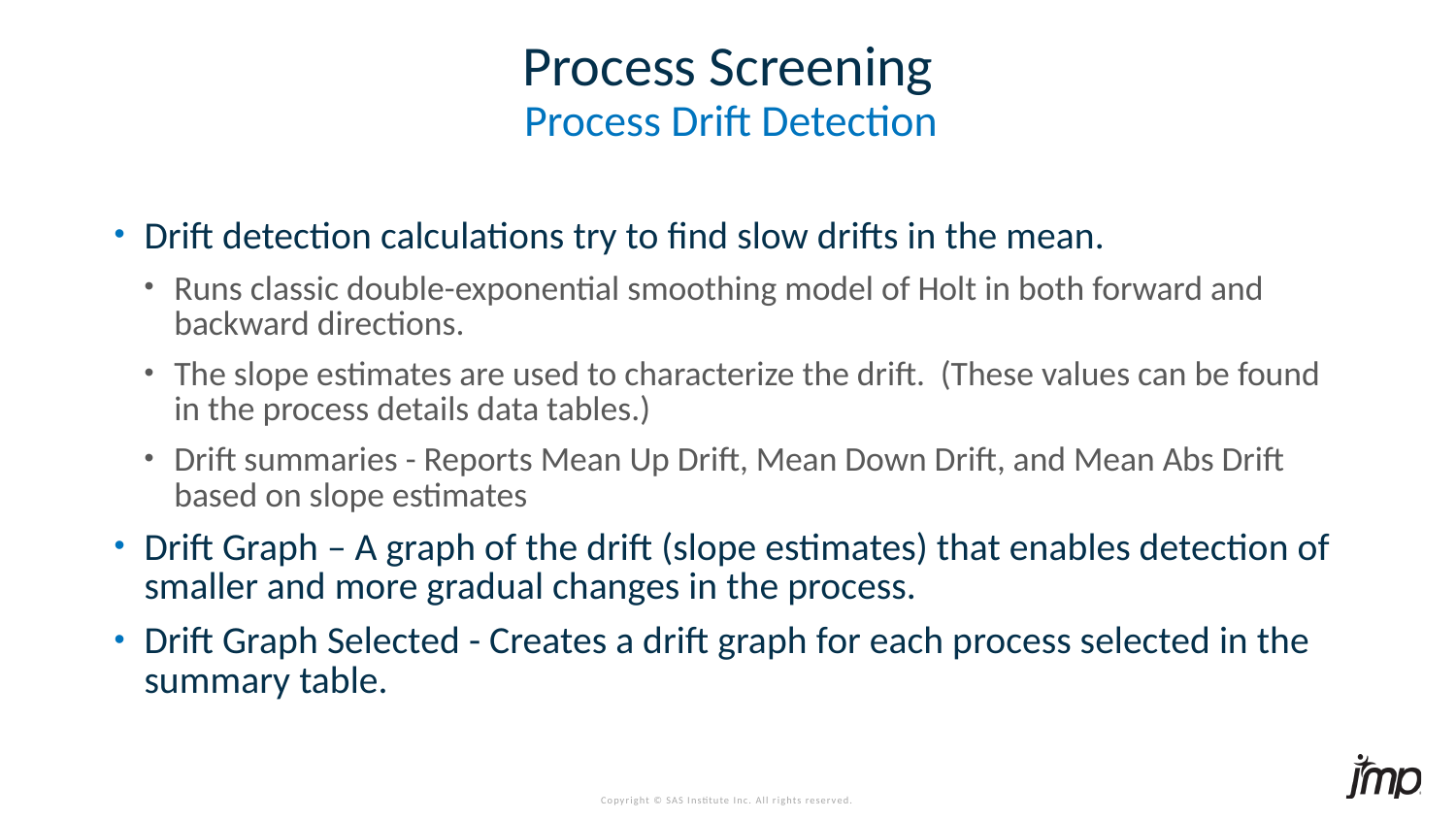

# Process Screening
Process Drift Detection
Drift detection calculations try to find slow drifts in the mean.
Runs classic double-exponential smoothing model of Holt in both forward and backward directions.
The slope estimates are used to characterize the drift.  (These values can be found in the process details data tables.)
Drift summaries - Reports Mean Up Drift, Mean Down Drift, and Mean Abs Drift based on slope estimates
Drift Graph – A graph of the drift (slope estimates) that enables detection of smaller and more gradual changes in the process.
Drift Graph Selected - Creates a drift graph for each process selected in the summary table.